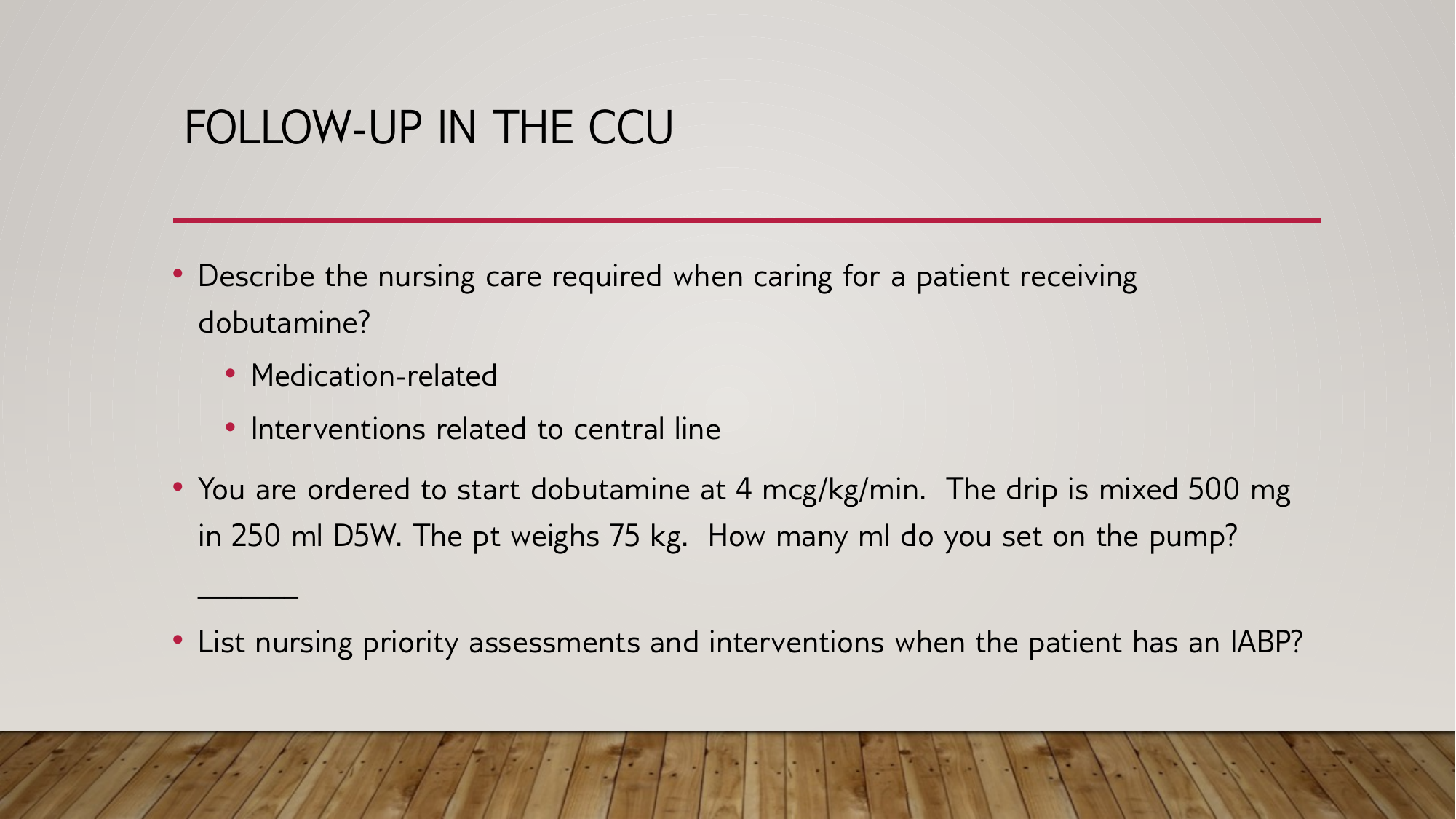

# Follow-up in the CCU
Describe the nursing care required when caring for a patient receiving dobutamine?
Medication-related
Interventions related to central line
You are ordered to start dobutamine at 4 mcg/kg/min.  The drip is mixed 500 mg in 250 ml D5W. The pt weighs 75 kg.  How many ml do you set on the pump? _______
List nursing priority assessments and interventions when the patient has an IABP?